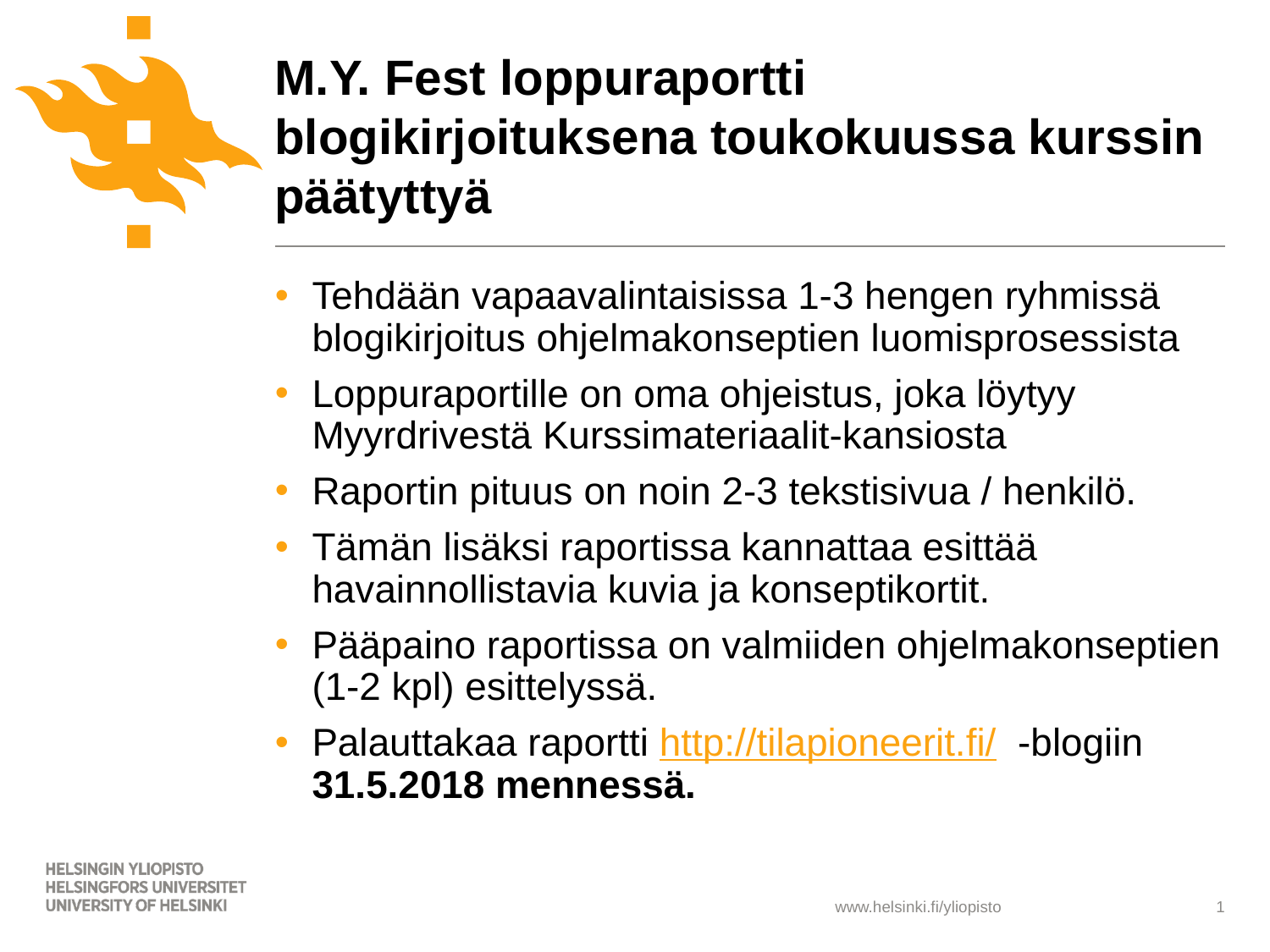

# M.Y. Fest loppuraportti blogikirjoituksena toukokuussa kurssin päätyttyä
Tehdään vapaavalintaisissa 1-3 hengen ryhmissä  blogikirjoitus ohjelmakonseptien luomisprosessista
Loppuraportille on oma ohjeistus, joka löytyy Myyrdrivestä Kurssimateriaalit-kansiosta
Raportin pituus on noin 2-3 tekstisivua / henkilö.
Tämän lisäksi raportissa kannattaa esittää havainnollistavia kuvia ja konseptikortit.
Pääpaino raportissa on valmiiden ohjelmakonseptien (1-2 kpl) esittelyssä.
Palauttakaa raportti http://tilapioneerit.fi/  -blogiin 31.5.2018 mennessä.

1